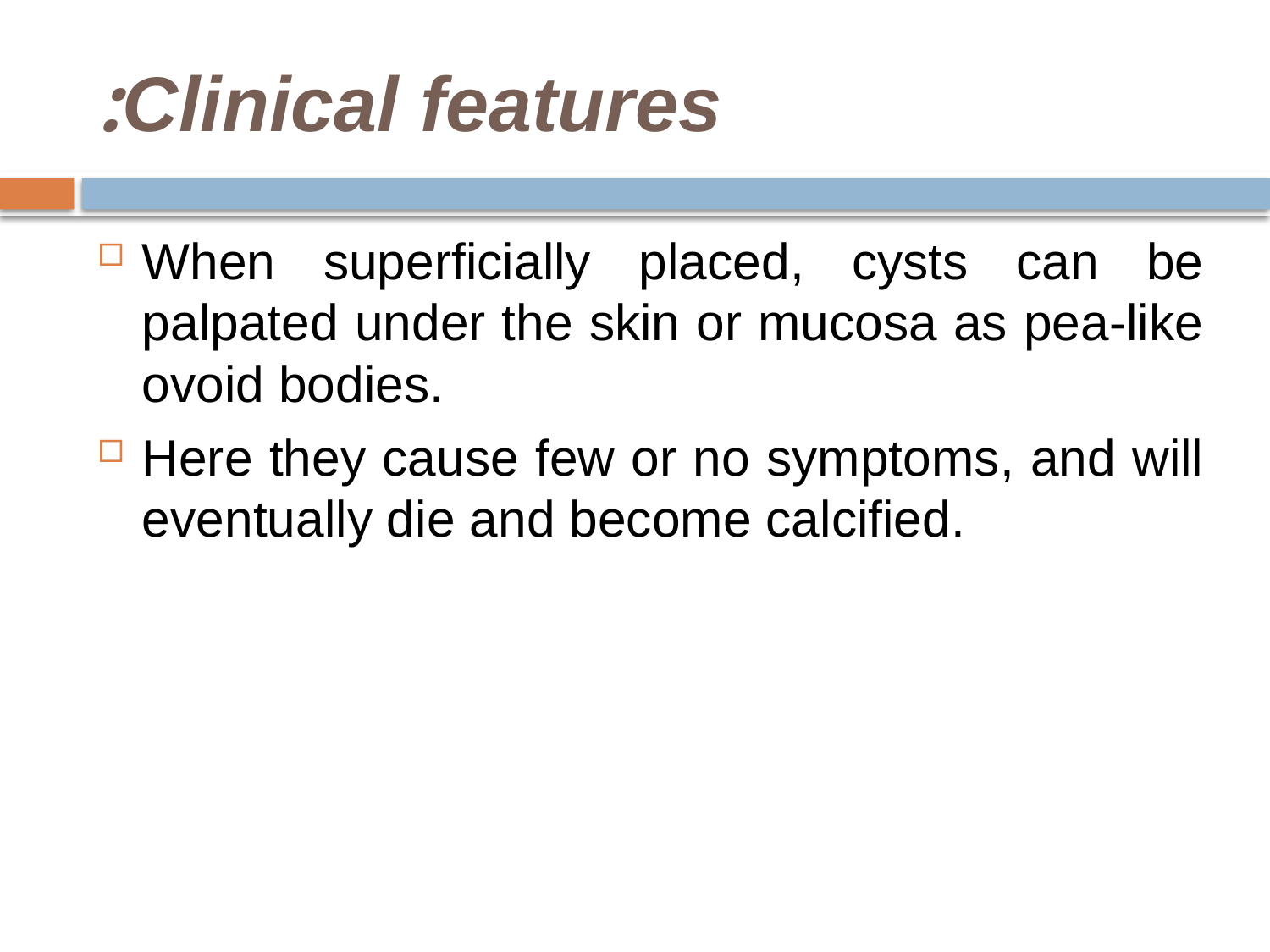

# Clinical features:
When superficially placed, cysts can be palpated under the skin or mucosa as pea-like ovoid bodies.
Here they cause few or no symptoms, and will eventually die and become calcified.